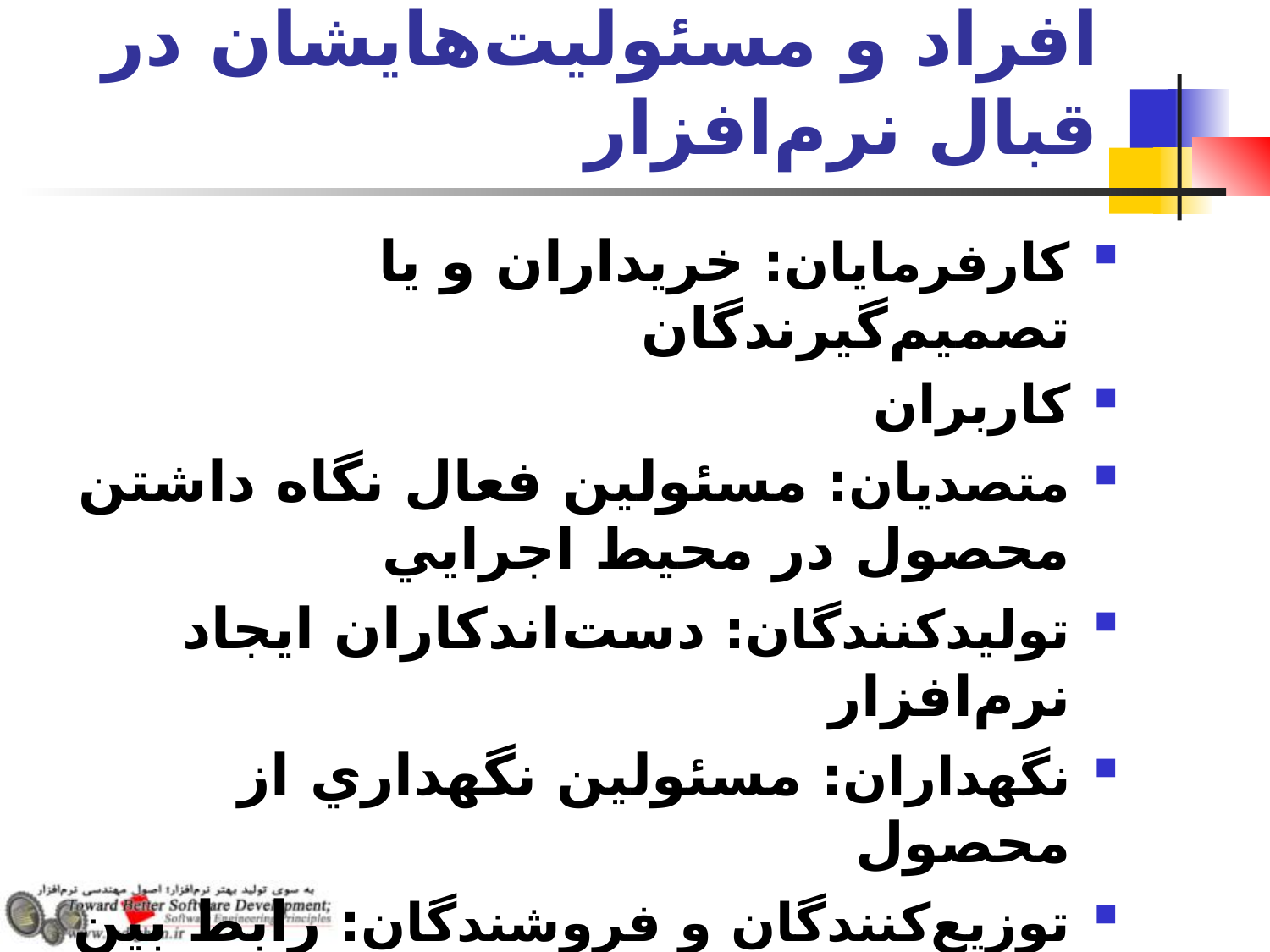

# افراد و مسئوليت‌هايشان در قبال نرم‌افزار
كارفرمايان: خريداران و يا تصميم‌گيرندگان
كاربران
متصديان: مسئولين فعال نگاه داشتن محصول در محيط اجرايي
توليدكنندگان: دست‌اندكاران ايجاد نرم‌افزار
نگهداران: مسئولين نگهداري از محصول
توزيع‌كنندگان و فروشندگان: رابط بين توليدكنندگان و كارفرمايان